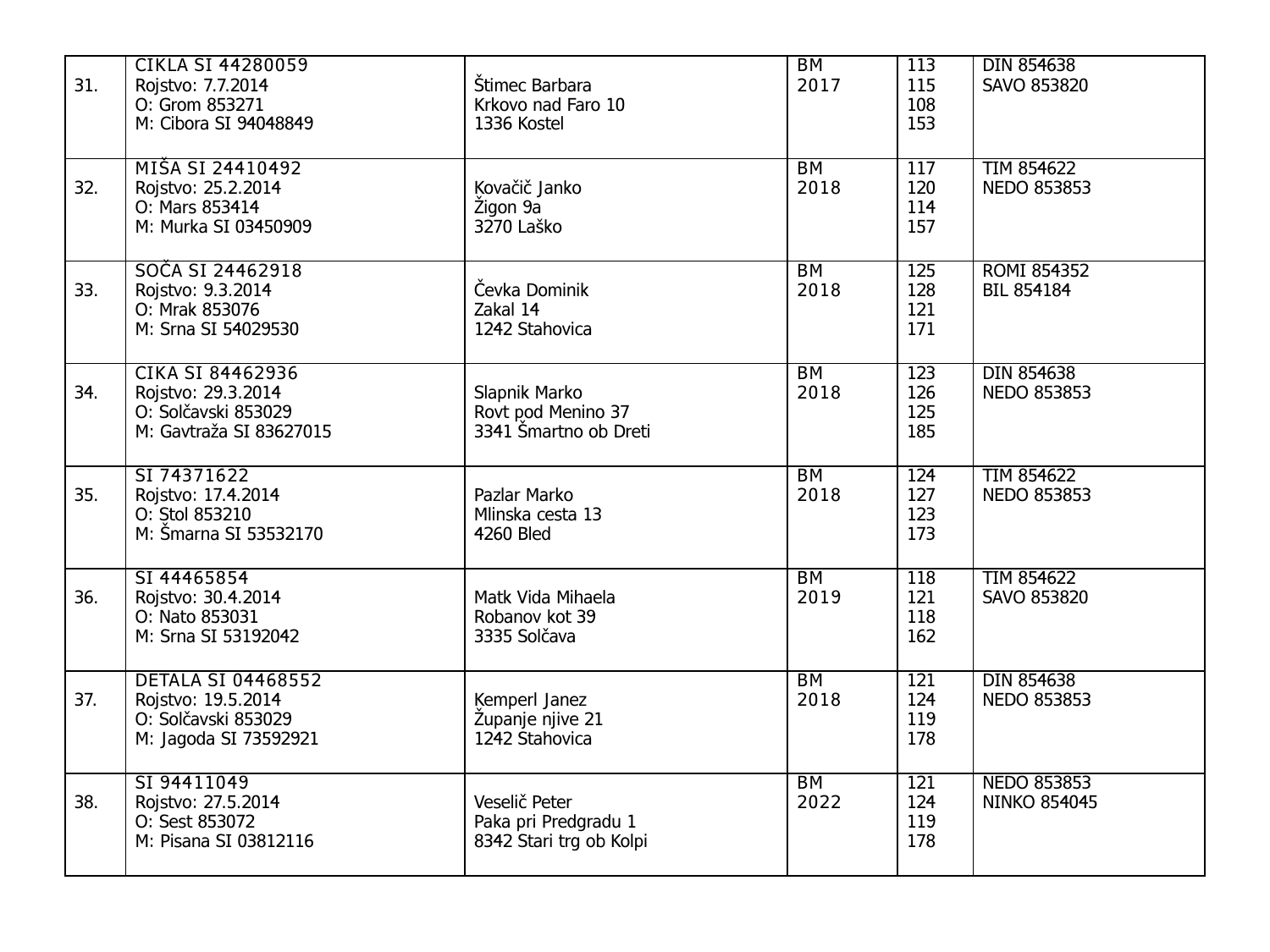

| 31. | CIKLA SI 44280059 Rojstvo: 7.7.2014 O: Grom 853271 M: Cibora SI 94048849 | Štimec Barbara Krkovo nad Faro 10 1336 Kostel | BM 2017 | 113 115 108 153 | DIN 854638 SAVO 853820 |
| --- | --- | --- | --- | --- | --- |
| 32. | MIŠA SI 24410492 Rojstvo: 25.2.2014 O: Mars 853414 M: Murka SI 03450909 | Kovačič Janko Žigon 9a 3270 Laško | BM 2018 | 117 120 114 157 | TIM 854622 NEDO 853853 |
| 33. | SOČA SI 24462918 Rojstvo: 9.3.2014 O: Mrak 853076 M: Srna SI 54029530 | Čevka Dominik Zakal 14 1242 Stahovica | BM 2018 | 125 128 121 171 | ROMI 854352 BIL 854184 |
| 34. | CIKA SI 84462936 Rojstvo: 29.3.2014 O: Solčavski 853029 M: Gavtraža SI 83627015 | Slapnik Marko Rovt pod Menino 37 3341 Šmartno ob Dreti | BM 2018 | 123 126 125 185 | DIN 854638 NEDO 853853 |
| 35. | SI 74371622 Rojstvo: 17.4.2014 O: Stol 853210 M: Šmarna SI 53532170 | Pazlar Marko Mlinska cesta 13 4260 Bled | BM 2018 | 124 127 123 173 | TIM 854622 NEDO 853853 |
| 36. | SI 44465854 Rojstvo: 30.4.2014 O: Nato 853031 M: Srna SI 53192042 | Matk Vida Mihaela Robanov kot 39 3335 Solčava | BM 2019 | 118 121 118 162 | TIM 854622 SAVO 853820 |
| 37. | DETALA SI 04468552 Rojstvo: 19.5.2014 O: Solčavski 853029 M: Jagoda SI 73592921 | Kemperl Janez Županje njive 21 1242 Stahovica | BM 2018 | 121 124 119 178 | DIN 854638 NEDO 853853 |
| 38. | SI 94411049 Rojstvo: 27.5.2014 O: Sest 853072 M: Pisana SI 03812116 | Veselič Peter Paka pri Predgradu 1 8342 Stari trg ob Kolpi | BM 2022 | 121 124 119 178 | NEDO 853853 NINKO 854045 |